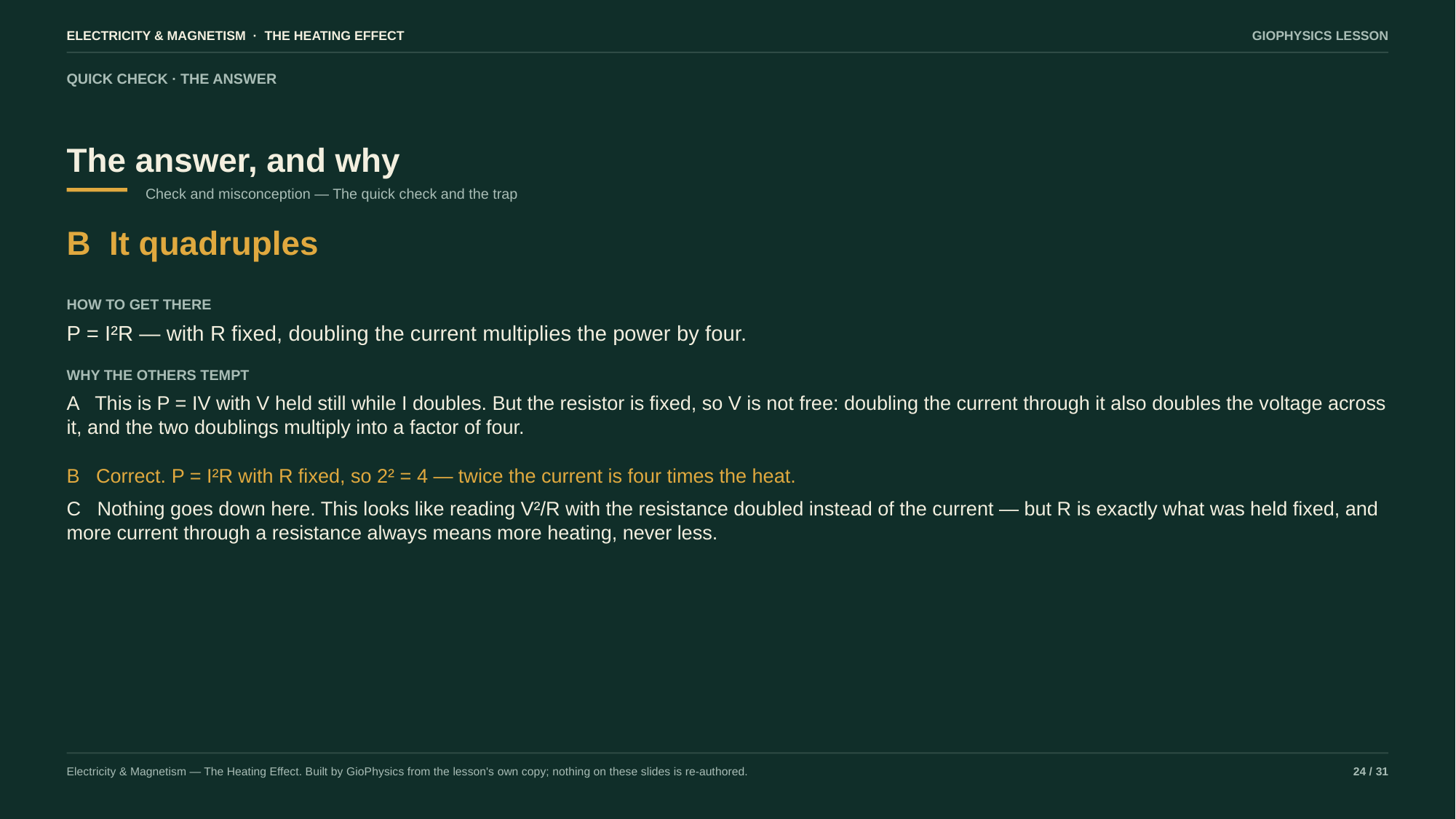

ELECTRICITY & MAGNETISM  ·  THE HEATING EFFECT
GIOPHYSICS LESSON

QUICK CHECK · THE ANSWER
The answer, and why
Check and misconception — The quick check and the trap

B  It quadruples
HOW TO GET THERE
P = I²R — with R fixed, doubling the current multiplies the power by four.
WHY THE OTHERS TEMPT
A   This is P = IV with V held still while I doubles. But the resistor is fixed, so V is not free: doubling the current through it also doubles the voltage across it, and the two doublings multiply into a factor of four.
B   Correct. P = I²R with R fixed, so 2² = 4 — twice the current is four times the heat.
C   Nothing goes down here. This looks like reading V²/R with the resistance doubled instead of the current — but R is exactly what was held fixed, and more current through a resistance always means more heating, never less.

Electricity & Magnetism — The Heating Effect. Built by GioPhysics from the lesson's own copy; nothing on these slides is re-authored.
24 / 31